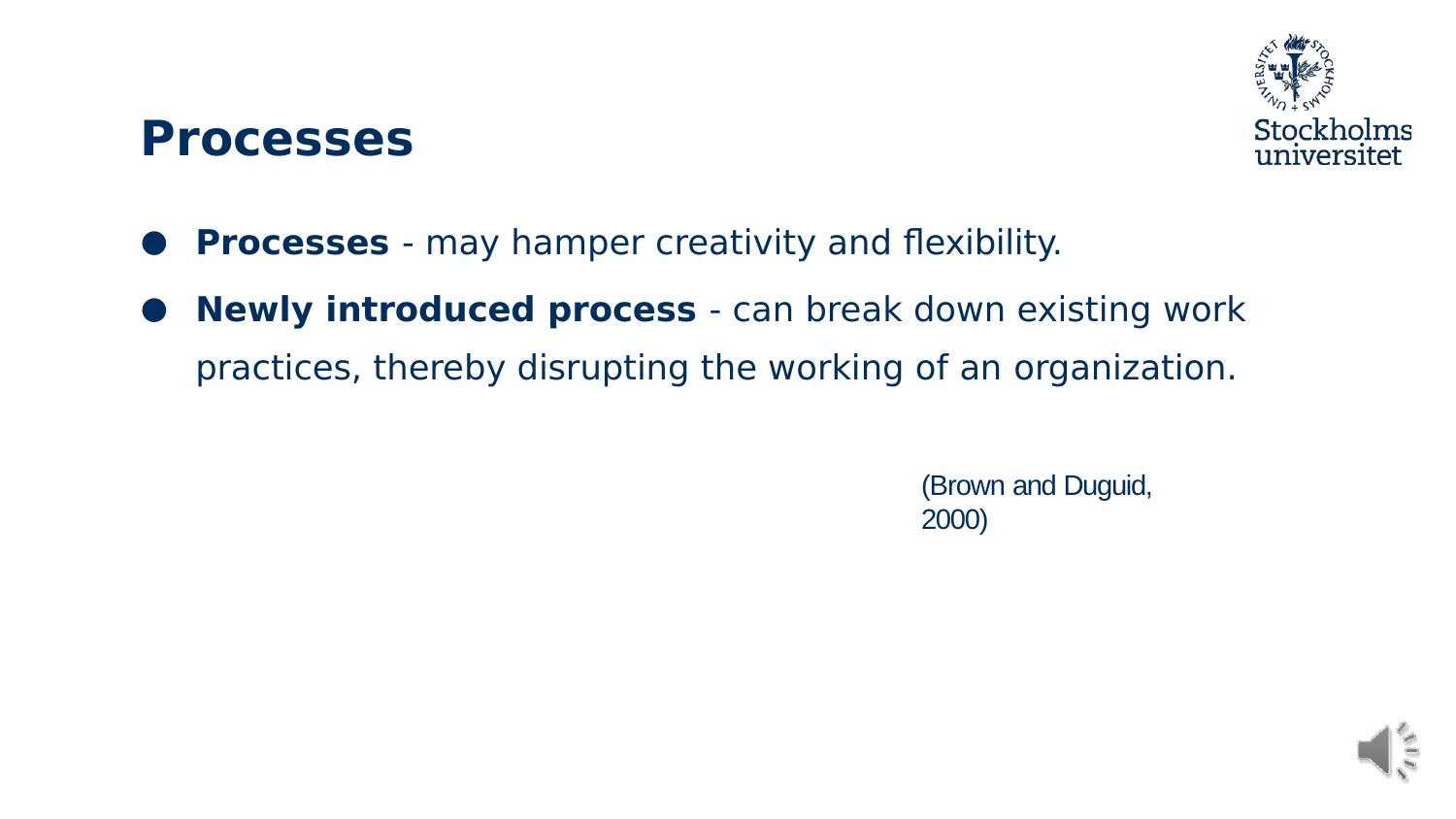

# Processes
Processes - may hamper creativity and flexibility.
Newly introduced process - can break down existing work
practices, thereby disrupting the working of an organization.
(Brown and Duguid, 2000)